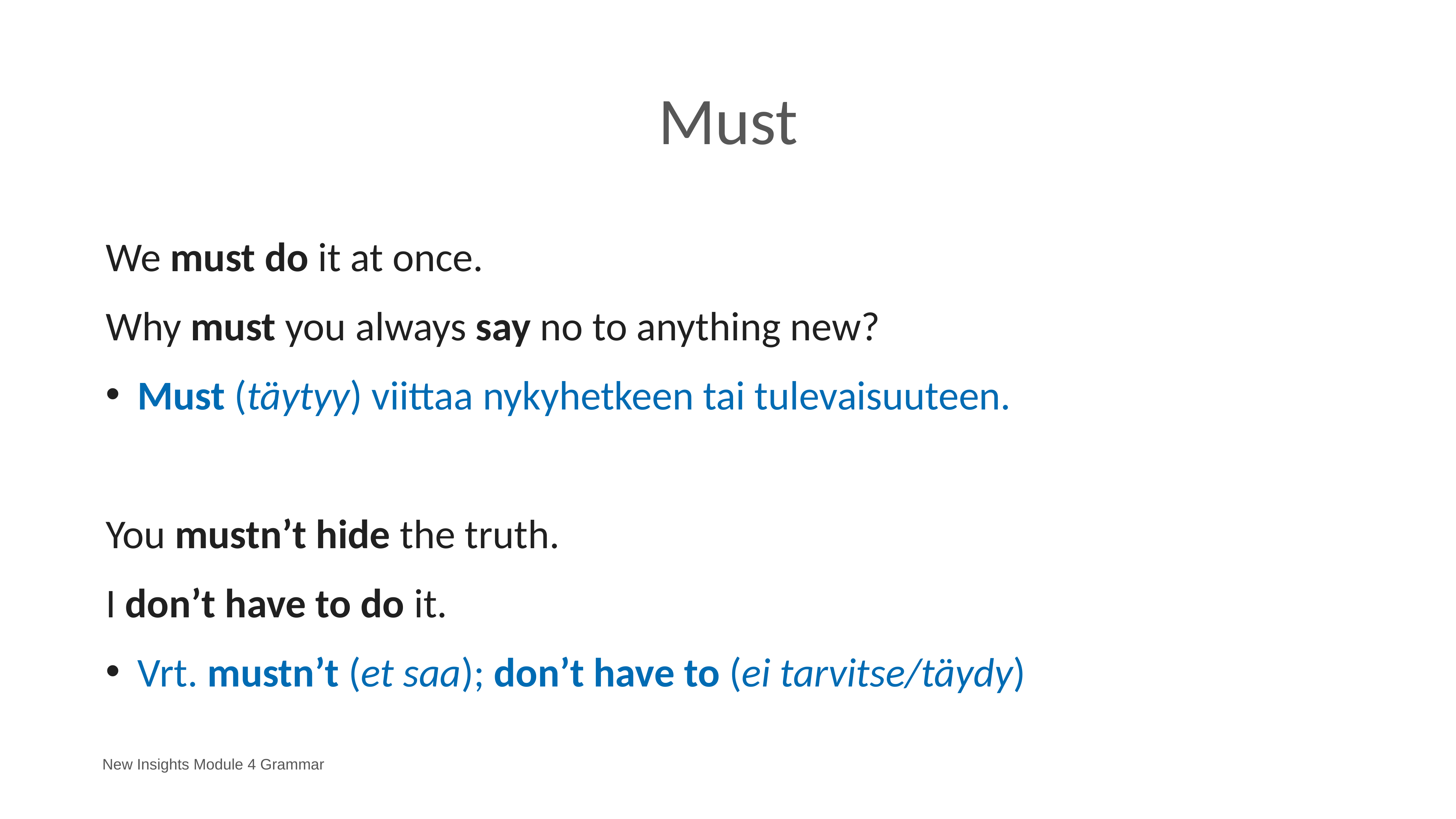

# Must
We must do it at once.
Why must you always say no to anything new?
Must (täytyy) viittaa nykyhetkeen tai tulevaisuuteen.

You mustn’t hide the truth.
I don’t have to do it.
Vrt. mustn’t (et saa); don’t have to (ei tarvitse/täydy)
New Insights Module 4 Grammar